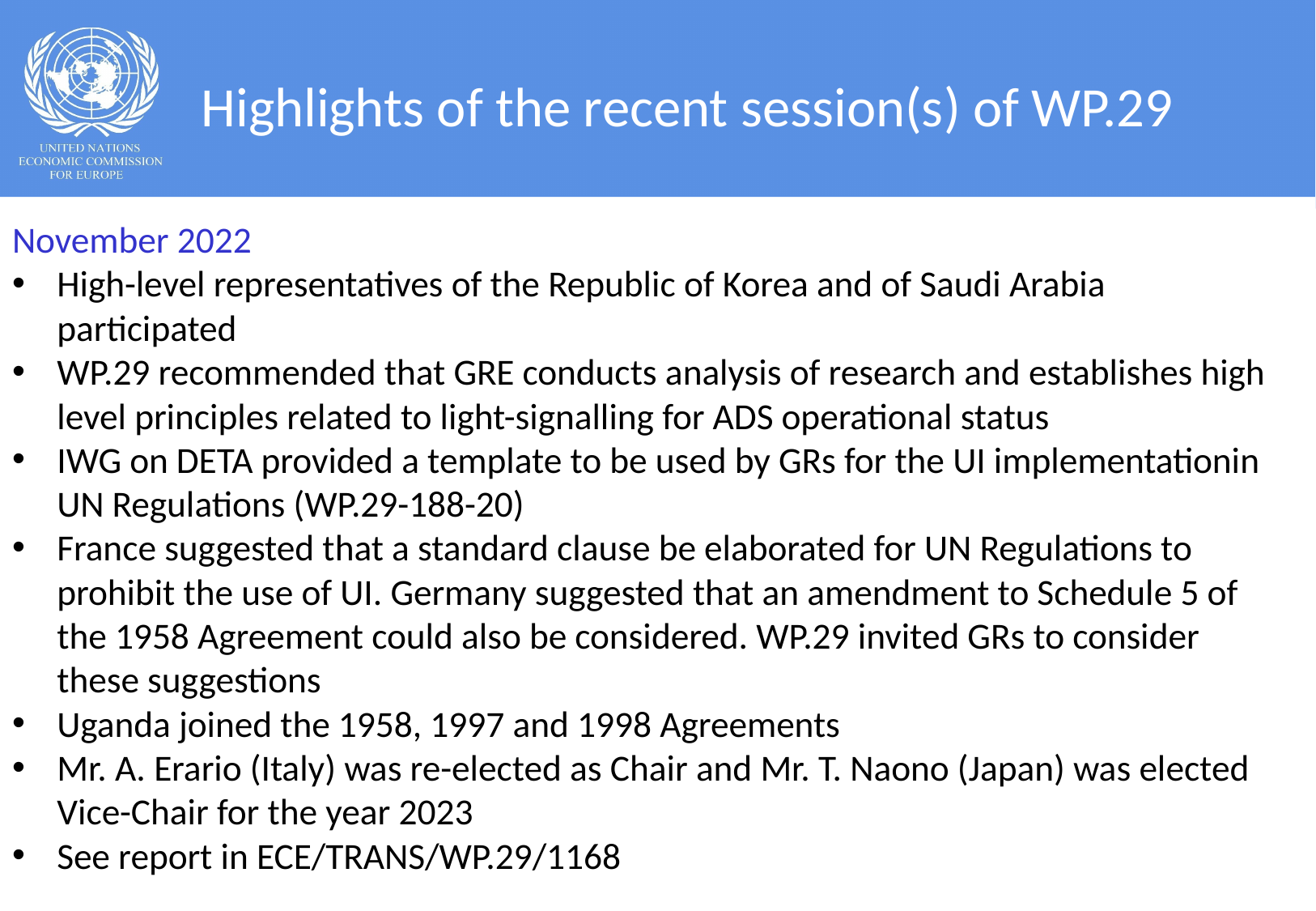

# Highlights of the recent session(s) of WP.29
November 2022
High-level representatives of the Republic of Korea and of Saudi Arabia participated
WP.29 recommended that GRE conducts analysis of research and establishes high level principles related to light-signalling for ADS operational status
IWG on DETA provided a template to be used by GRs for the UI implementationin UN Regulations (WP.29-188-20)
France suggested that a standard clause be elaborated for UN Regulations to prohibit the use of UI. Germany suggested that an amendment to Schedule 5 of the 1958 Agreement could also be considered. WP.29 invited GRs to consider these suggestions
Uganda joined the 1958, 1997 and 1998 Agreements
Mr. A. Erario (Italy) was re-elected as Chair and Mr. T. Naono (Japan) was elected Vice-Chair for the year 2023
See report in ECE/TRANS/WP.29/1168